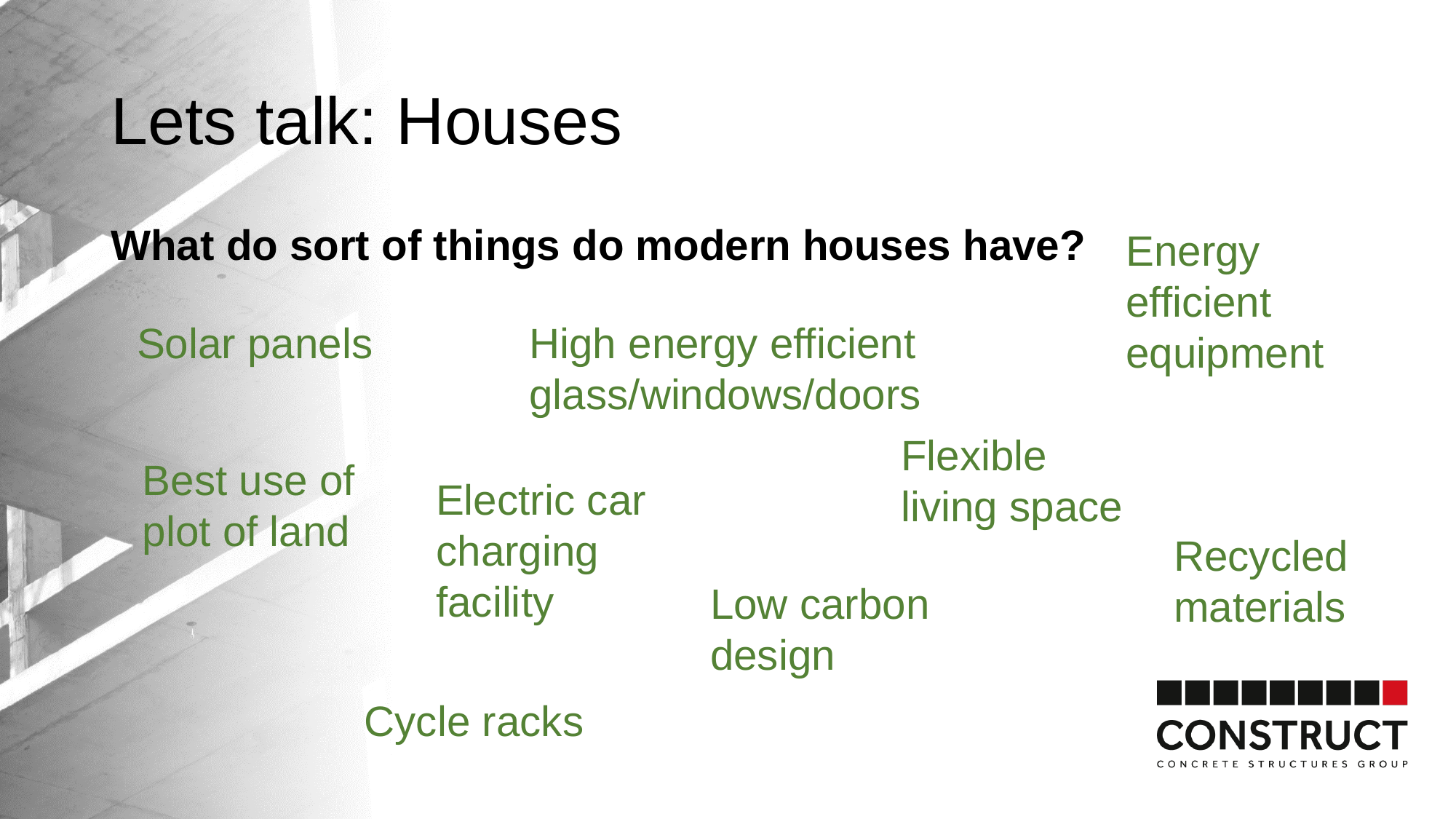

# Lets talk: Houses
What do sort of things do modern houses have?

Energy efficient equipment
Solar panels
High energy efficient glass/windows/doors
Flexible living space
Best use of plot of land
Electric car charging facility
Recycled materials
Low carbon design
Cycle racks